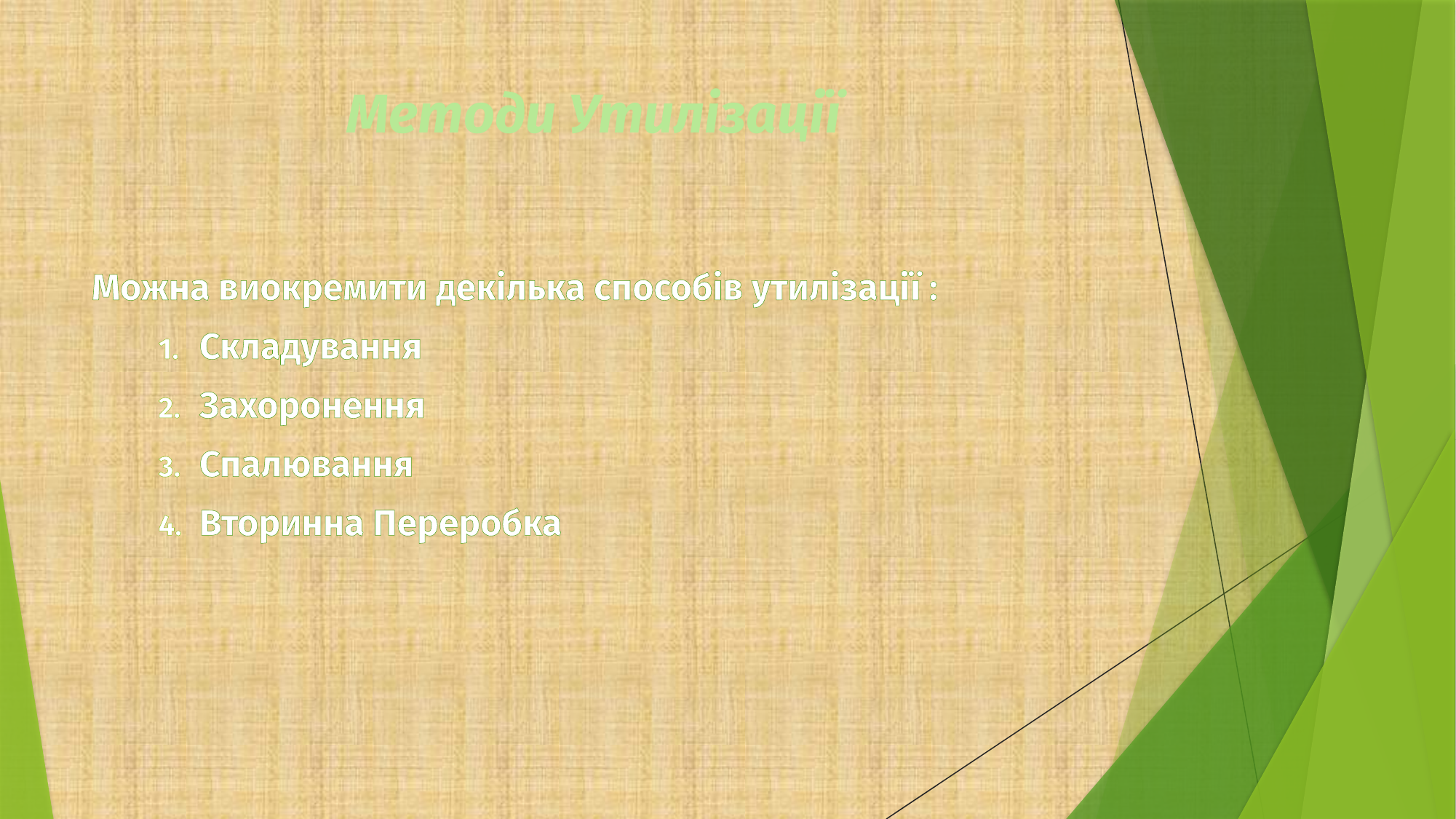

# Методи Утилізації
Можна виокремити декілька способів утилізації :
Складування
Захоронення
Спалювання
Вторинна Переробка